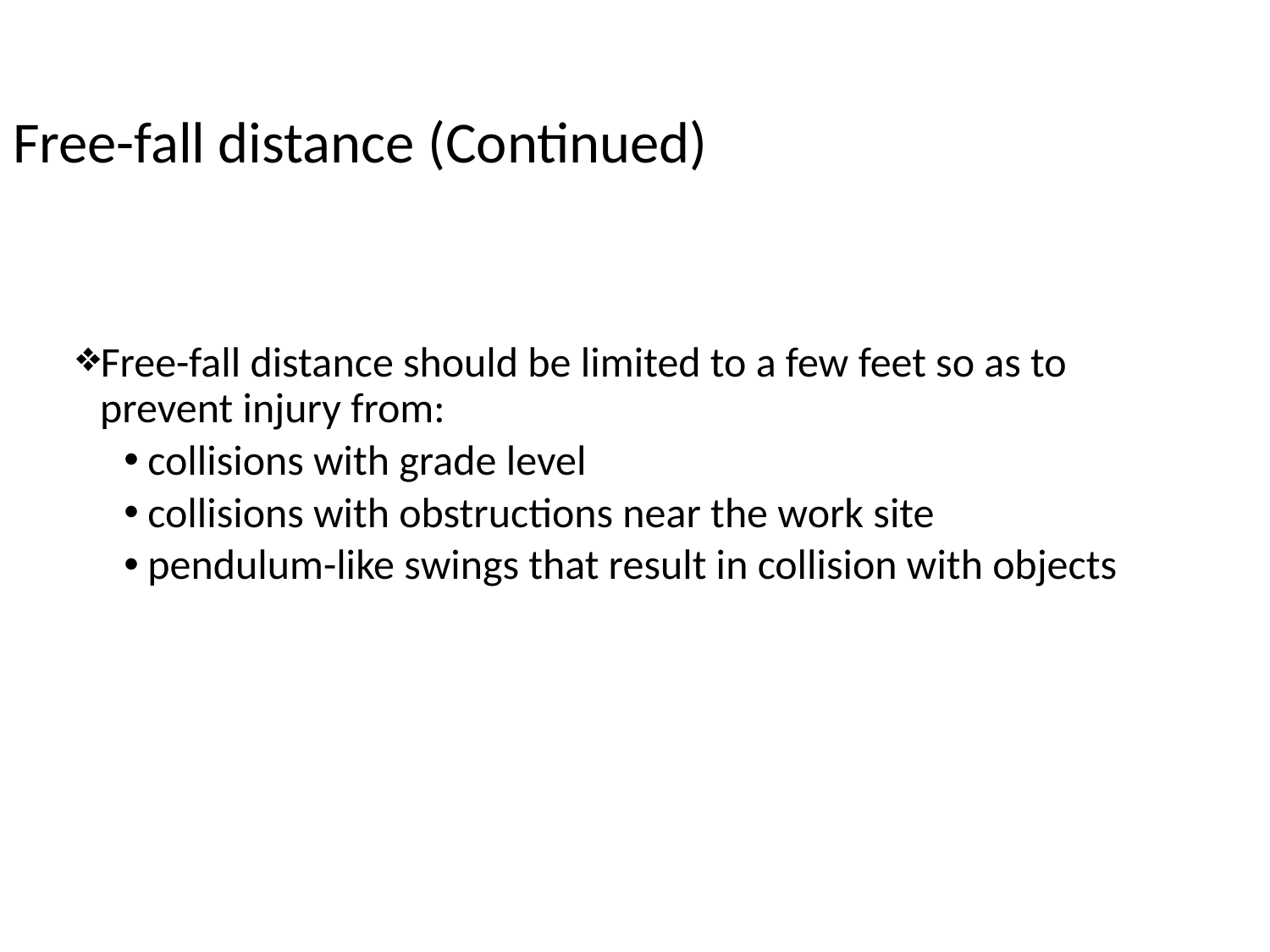

# Free-fall distance (Continued)
Free-fall distance should be limited to a few feet so as to prevent injury from:
collisions with grade level
collisions with obstructions near the work site
pendulum-like swings that result in collision with objects